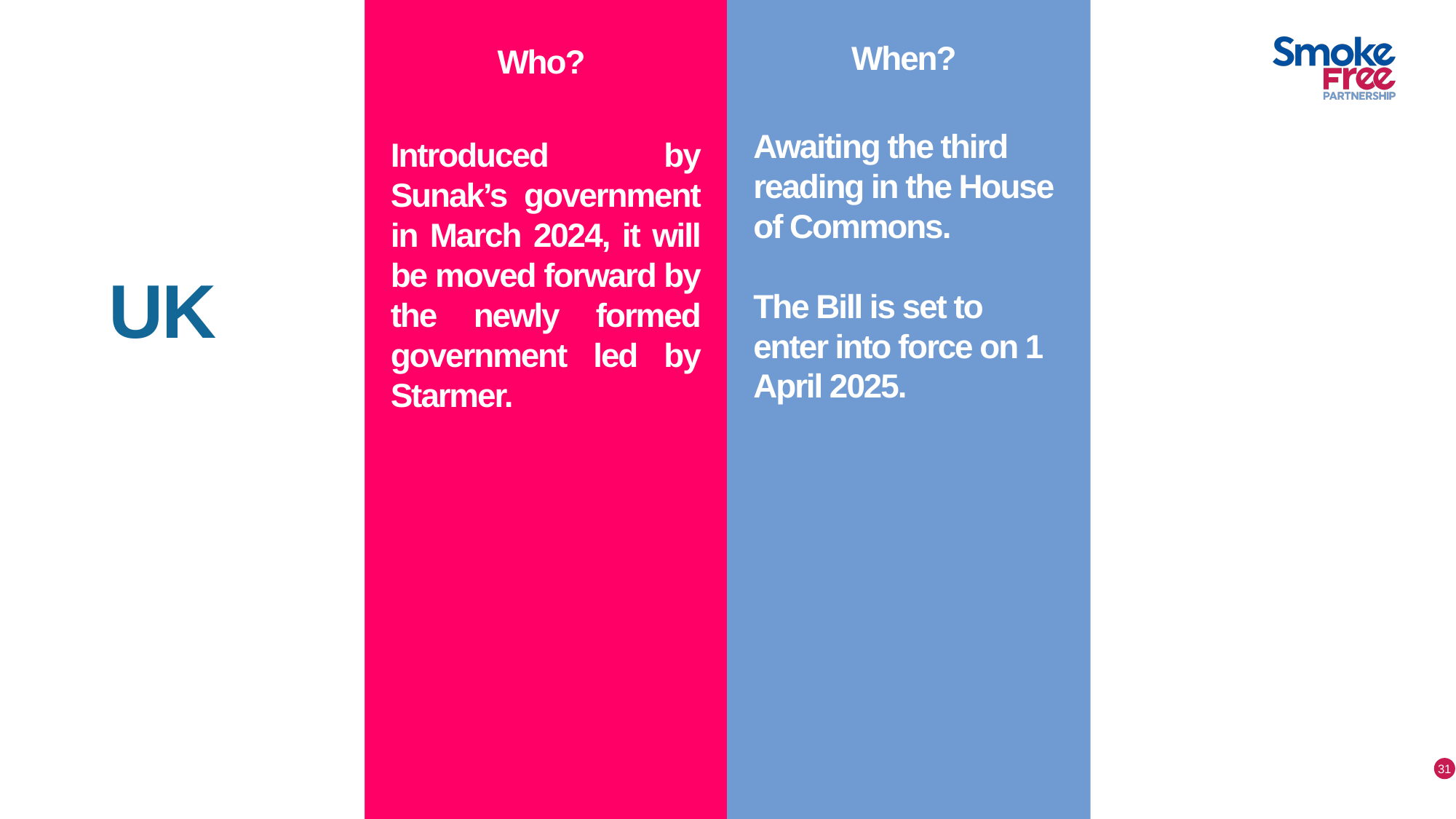

When?
Legislation
Who?
UK Tobacco and  Vapes Bill.

Ban of disposable e-cigarettes.

Tobacco-free generation.

Awaiting the third reading in the House of Commons.

The Bill is set to enter into force on 1 April 2025.
Introduced by Sunak’s government in March 2024, it will be moved forward by the newly formed government led by Starmer.

UK
31